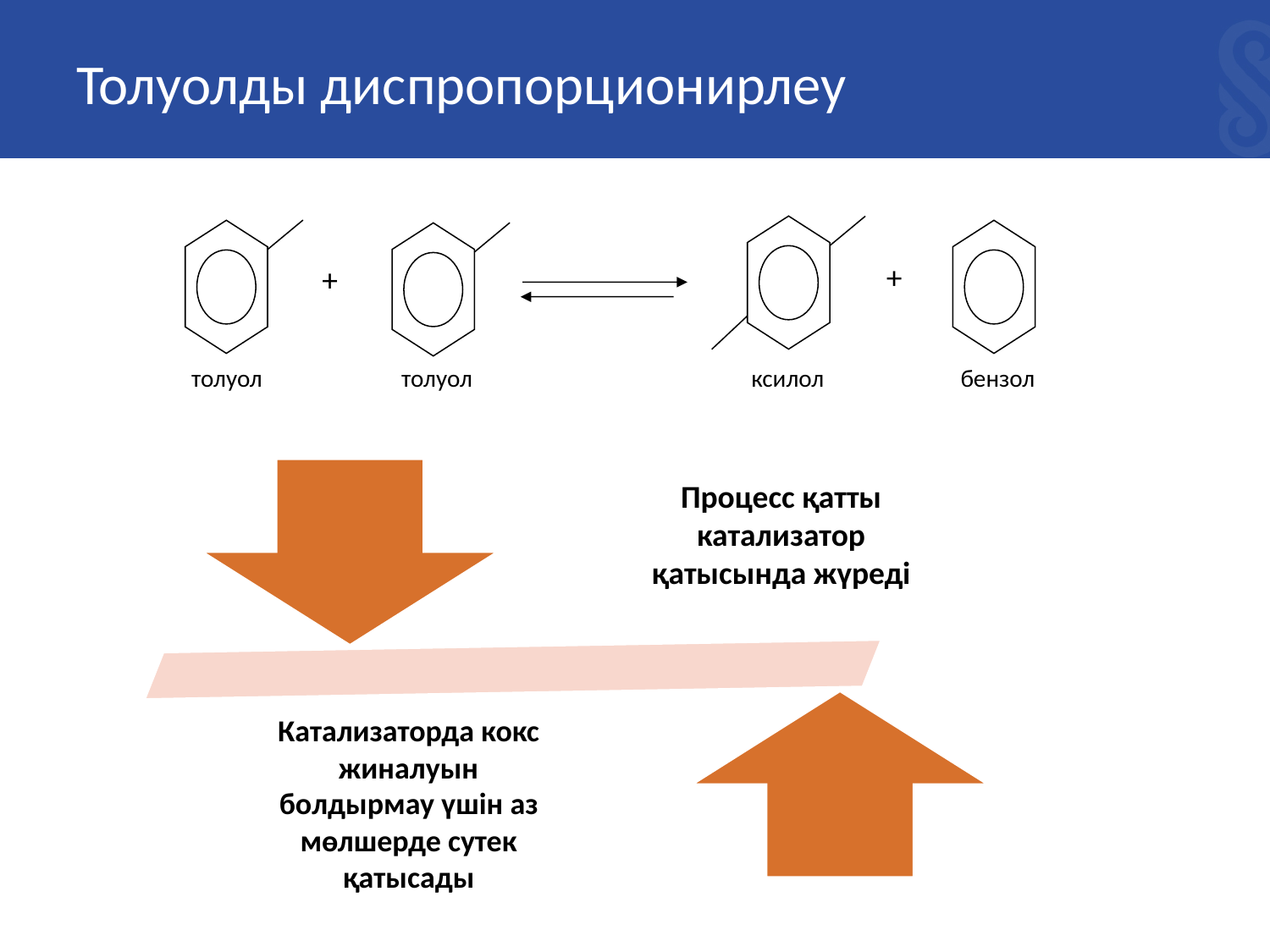

# Толуолды диспропорционирлеу

+
+

толуол
толуол
ксилол
бензол
Процесс қатты катализатор қатысында жүреді
Катализаторда кокс жиналуын болдырмау үшін аз мөлшерде сутек қатысады